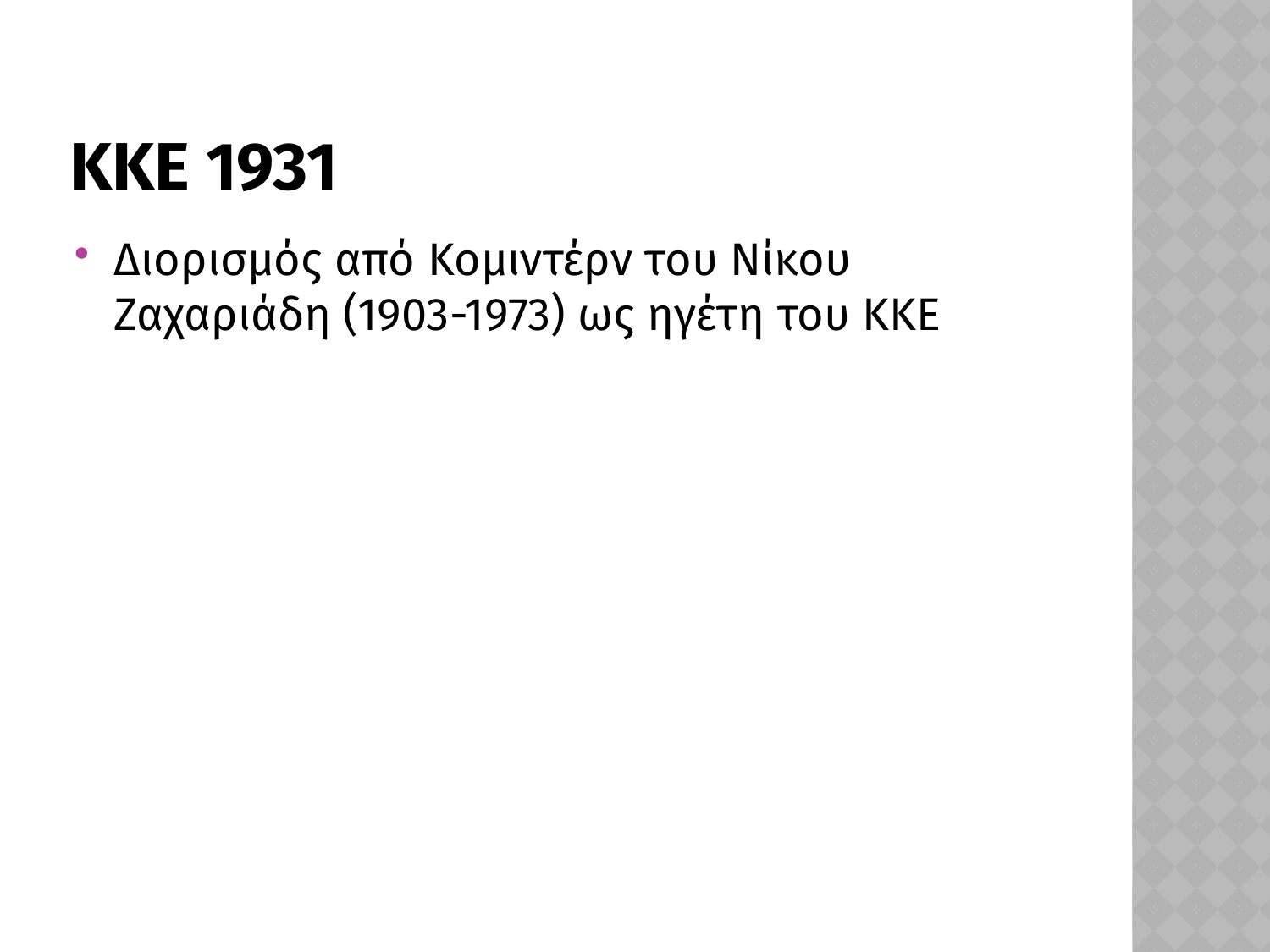

# ΚΚΕ 1931
Διορισμός από Κομιντέρν του Νίκου Ζαχαριάδη (1903-1973) ως ηγέτη του ΚΚΕ